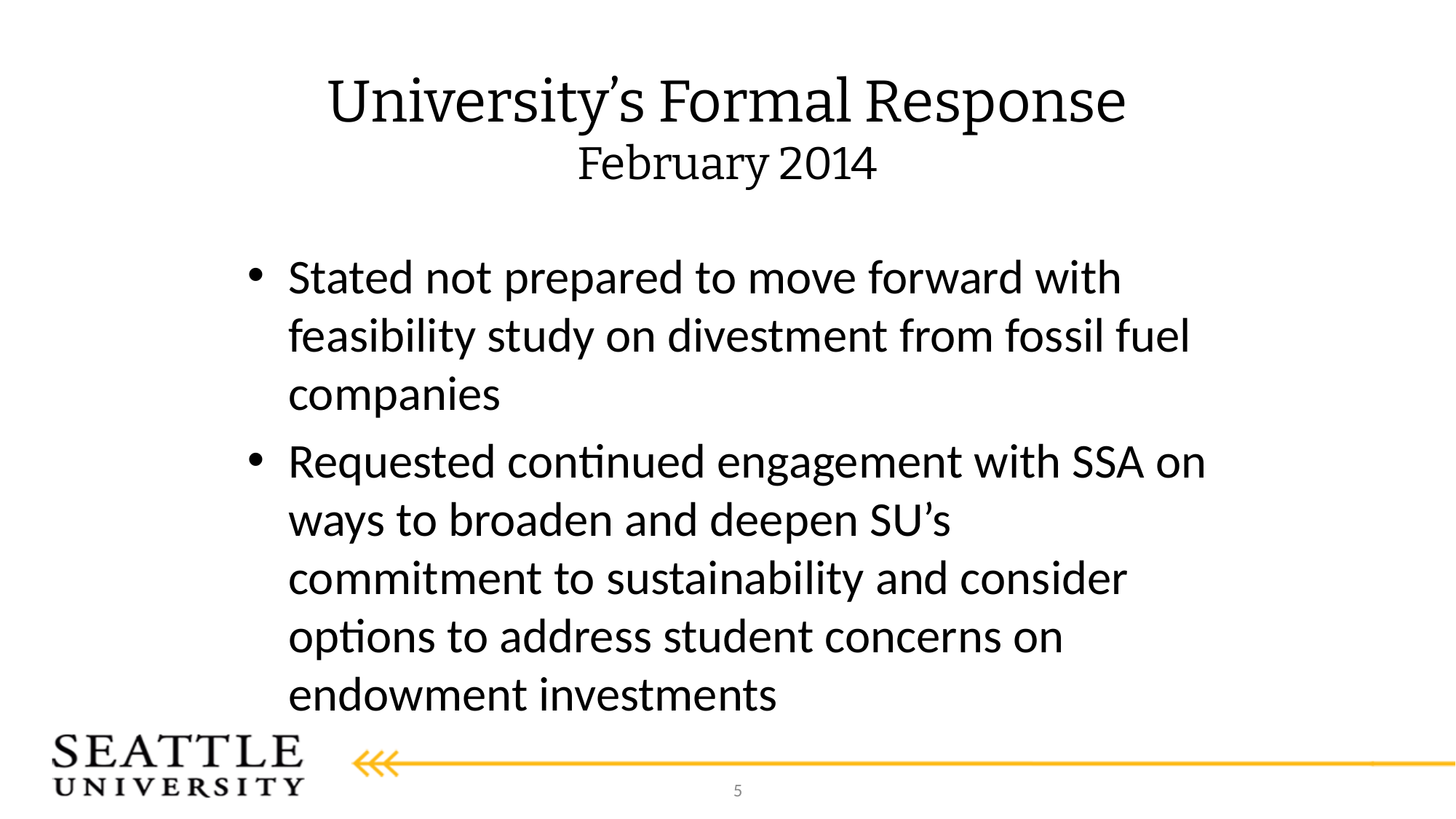

# University’s Formal Response February 2014
Stated not prepared to move forward with feasibility study on divestment from fossil fuel companies
Requested continued engagement with SSA on ways to broaden and deepen SU’s commitment to sustainability and consider options to address student concerns on endowment investments
5